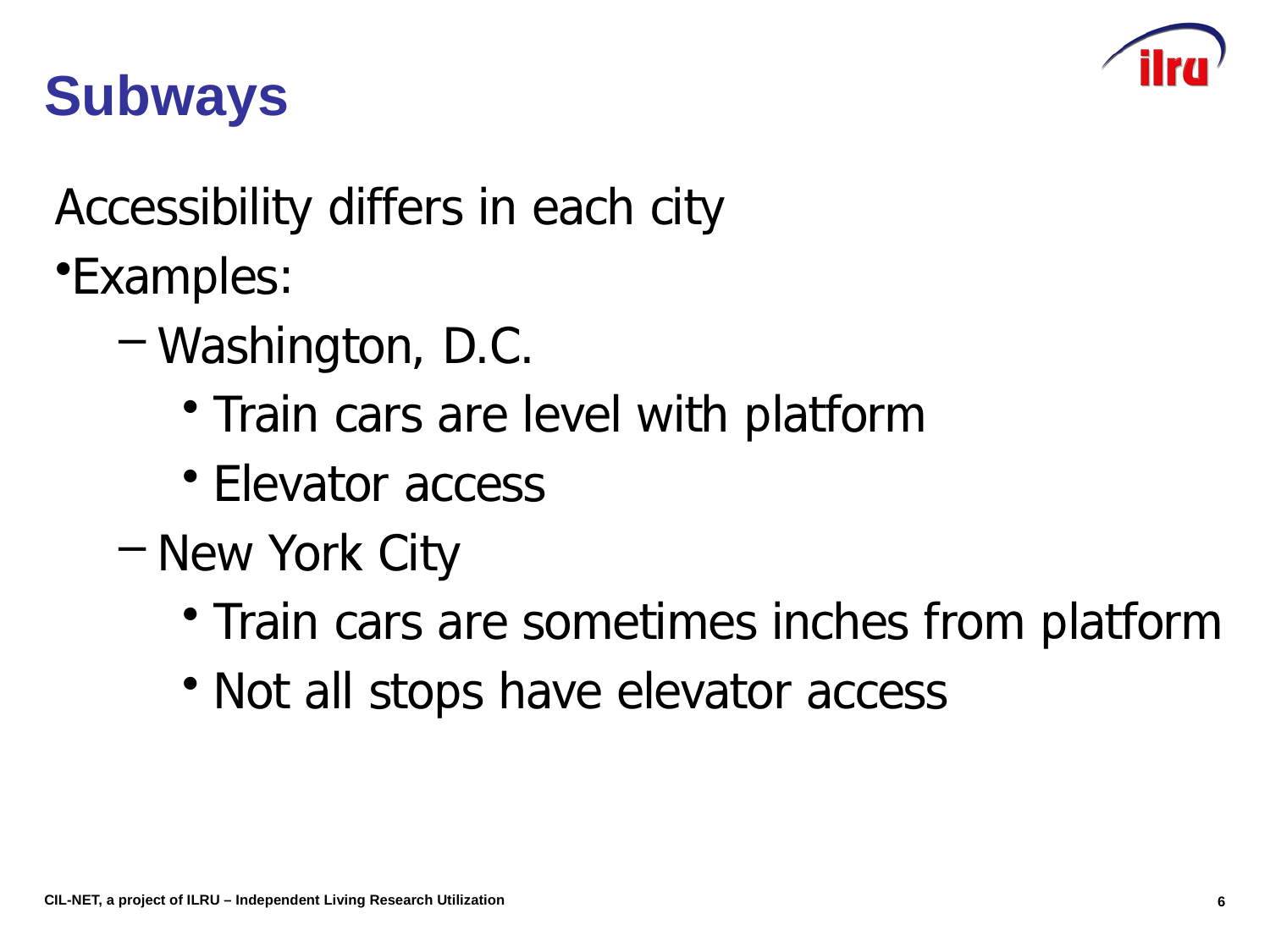

# Subways
Accessibility differs in each city
Examples:
Washington, D.C.
Train cars are level with platform
Elevator access
New York City
Train cars are sometimes inches from platform
Not all stops have elevator access
6